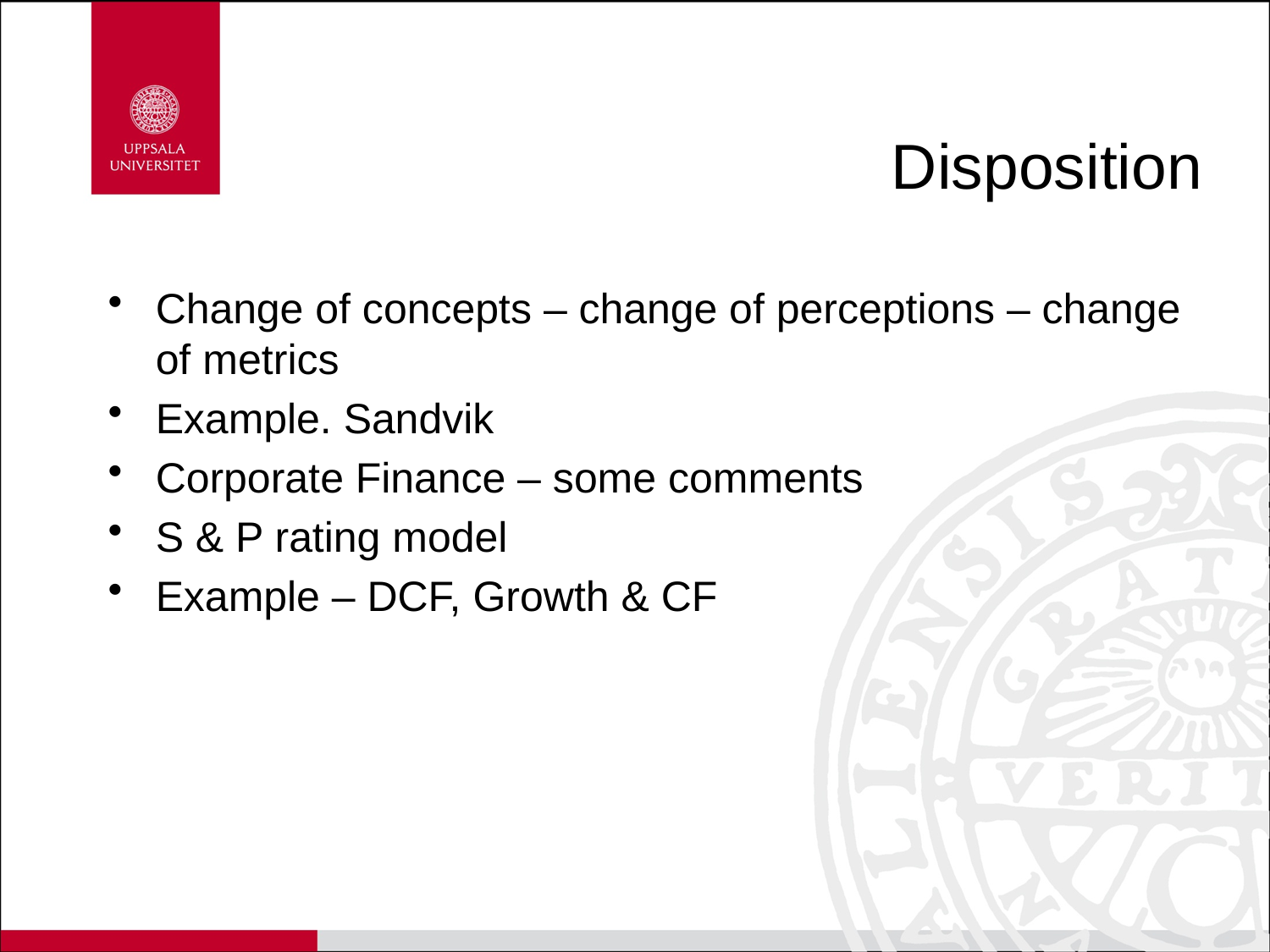

# Disposition
Change of concepts – change of perceptions – change of metrics
Example. Sandvik
Corporate Finance – some comments
S & P rating model
Example – DCF, Growth & CF